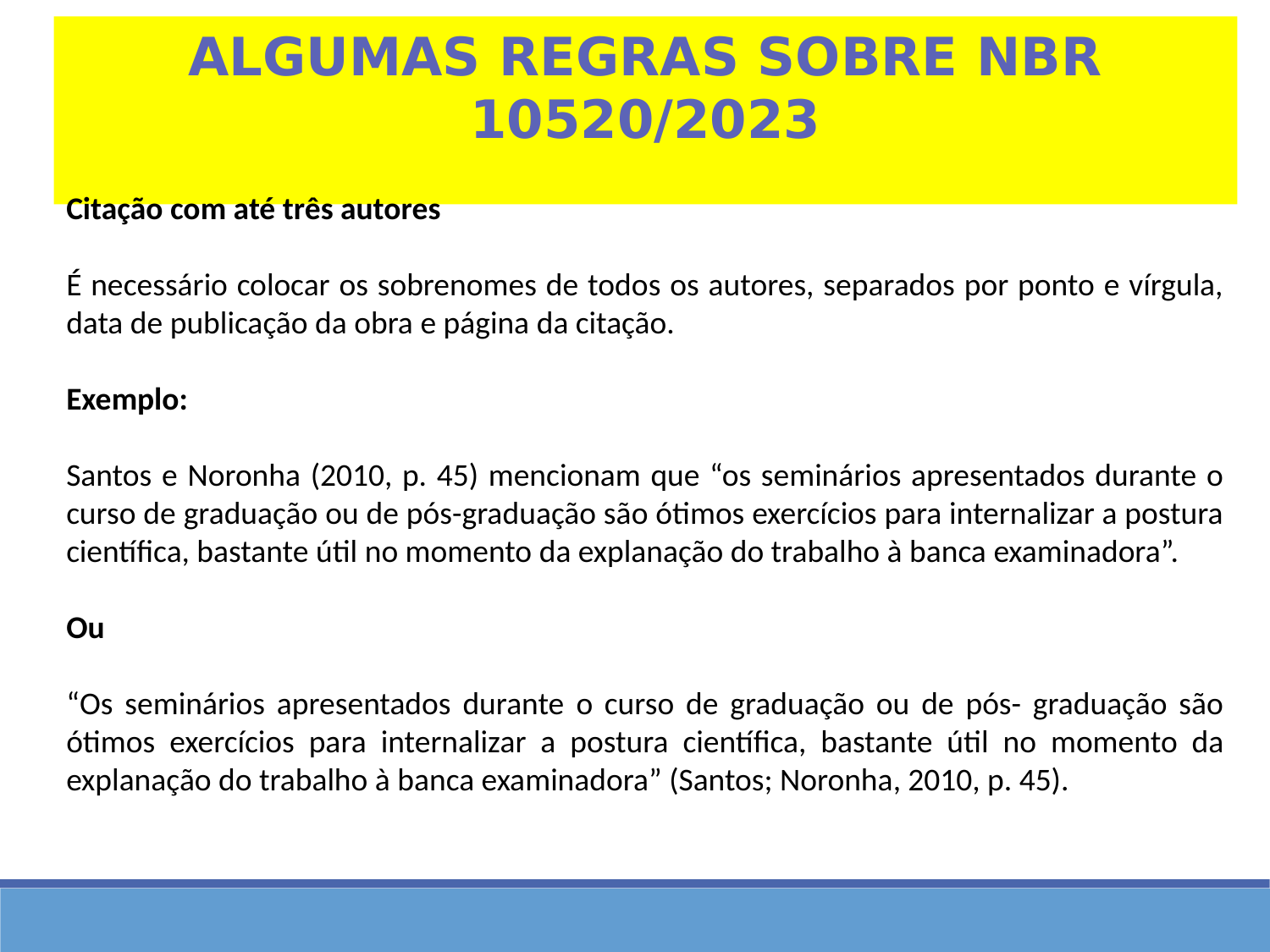

Algumas regras sobre nbr 10520/2023

Citação com até três autores

É necessário colocar os sobrenomes de todos os autores, separados por ponto e vírgula, data de publicação da obra e página da citação.

Exemplo:

Santos e Noronha (2010, p. 45) mencionam que “os seminários apresentados durante o curso de graduação ou de pós-graduação são ótimos exercícios para internalizar a postura científica, bastante útil no momento da explanação do trabalho à banca examinadora”.

Ou

“Os seminários apresentados durante o curso de graduação ou de pós- graduação são ótimos exercícios para internalizar a postura científica, bastante útil no momento da explanação do trabalho à banca examinadora” (Santos; Noronha, 2010, p. 45).